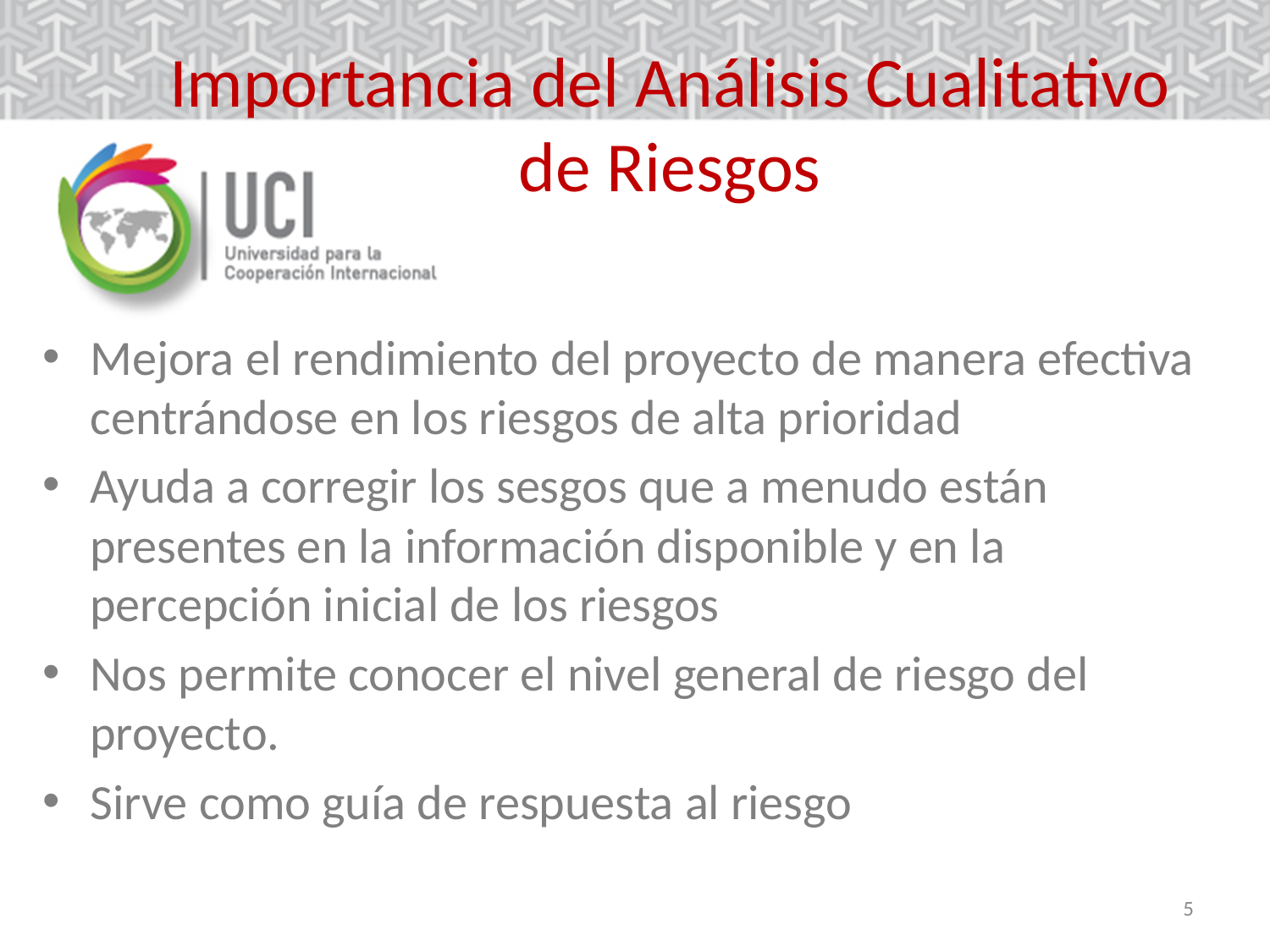

# Importancia del Análisis Cualitativo de Riesgos
Mejora el rendimiento del proyecto de manera efectiva centrándose en los riesgos de alta prioridad
Ayuda a corregir los sesgos que a menudo están presentes en la información disponible y en la percepción inicial de los riesgos
Nos permite conocer el nivel general de riesgo del proyecto.
Sirve como guía de respuesta al riesgo
5